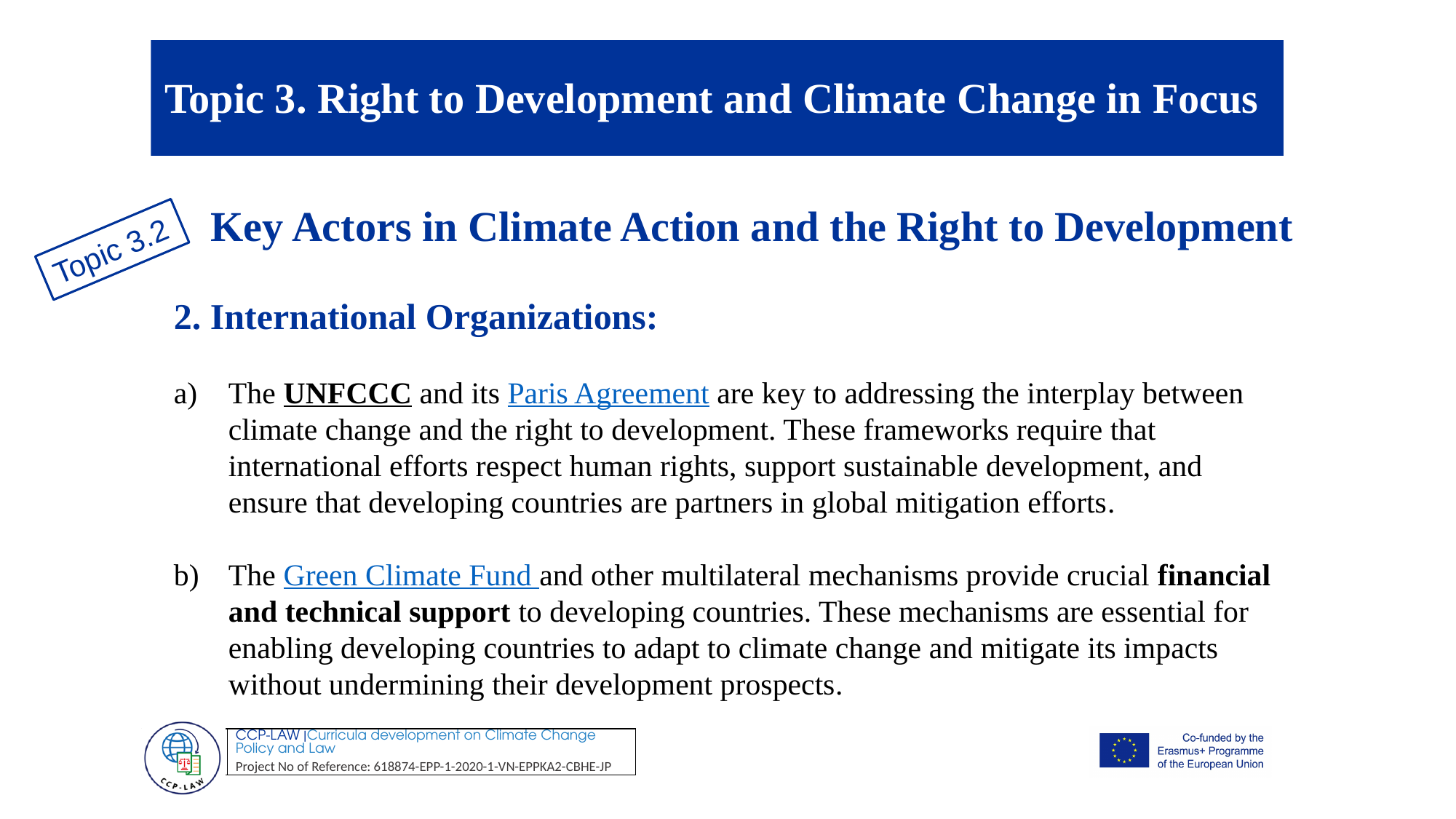

Topic 3. Right to Development and Climate Change in Focus

Key Actors in Climate Action and the Right to Development
Topic 3.2
2. International Organizations:

The UNFCCC and its Paris Agreement are key to addressing the interplay between climate change and the right to development. These frameworks require that international efforts respect human rights, support sustainable development, and ensure that developing countries are partners in global mitigation efforts​.

The Green Climate Fund and other multilateral mechanisms provide crucial financial and technical support to developing countries. These mechanisms are essential for enabling developing countries to adapt to climate change and mitigate its impacts without undermining their development prospects​.